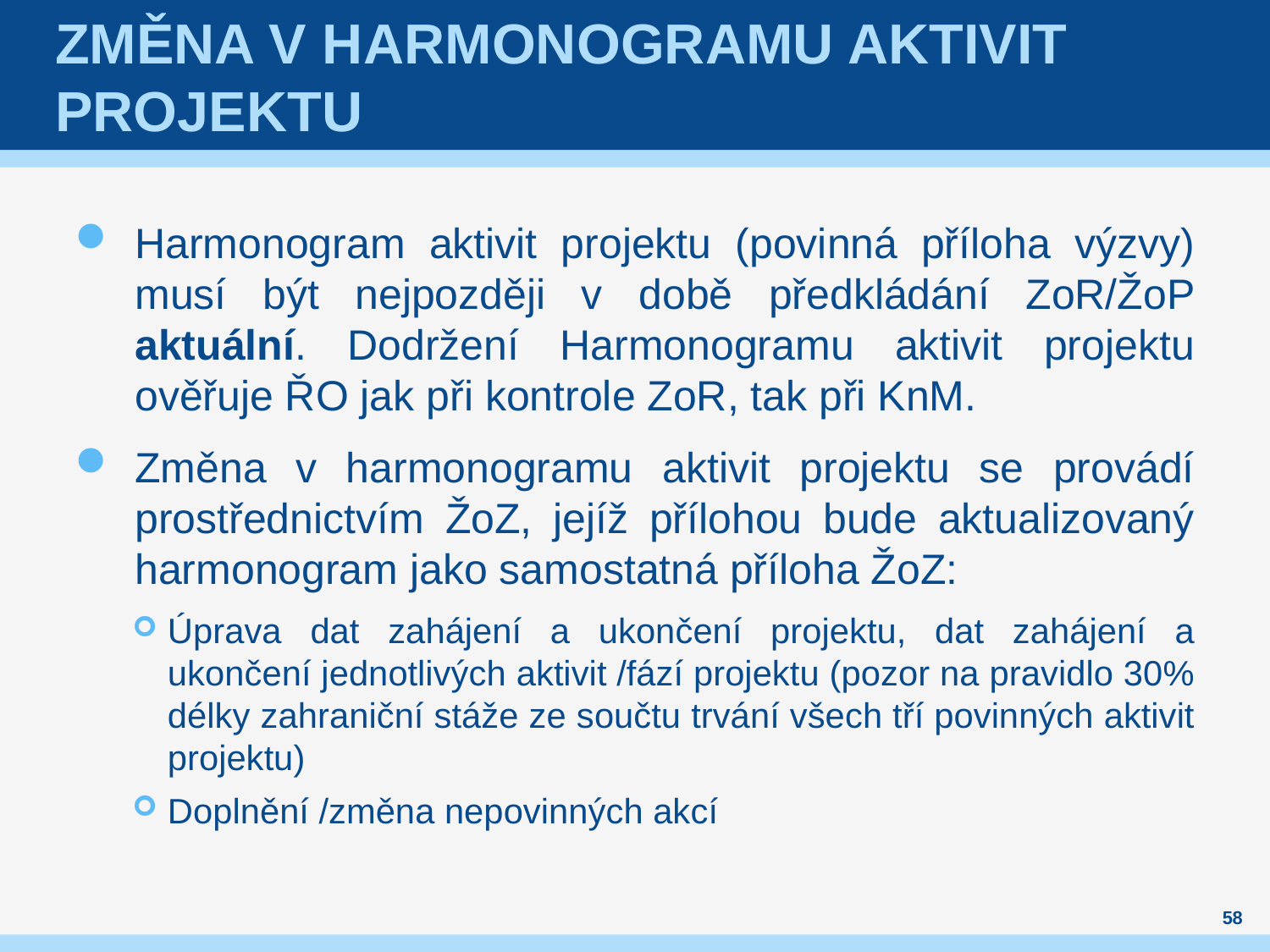

# Změna v harmonogramu aktivit projektu
Harmonogram aktivit projektu (povinná příloha výzvy) musí být nejpozději v době předkládání ZoR/ŽoP aktuální. Dodržení Harmonogramu aktivit projektu ověřuje ŘO jak při kontrole ZoR, tak při KnM.
Změna v harmonogramu aktivit projektu se provádí prostřednictvím ŽoZ, jejíž přílohou bude aktualizovaný harmonogram jako samostatná příloha ŽoZ:
Úprava dat zahájení a ukončení projektu, dat zahájení a ukončení jednotlivých aktivit /fází projektu (pozor na pravidlo 30% délky zahraniční stáže ze součtu trvání všech tří povinných aktivit projektu)
Doplnění /změna nepovinných akcí
58